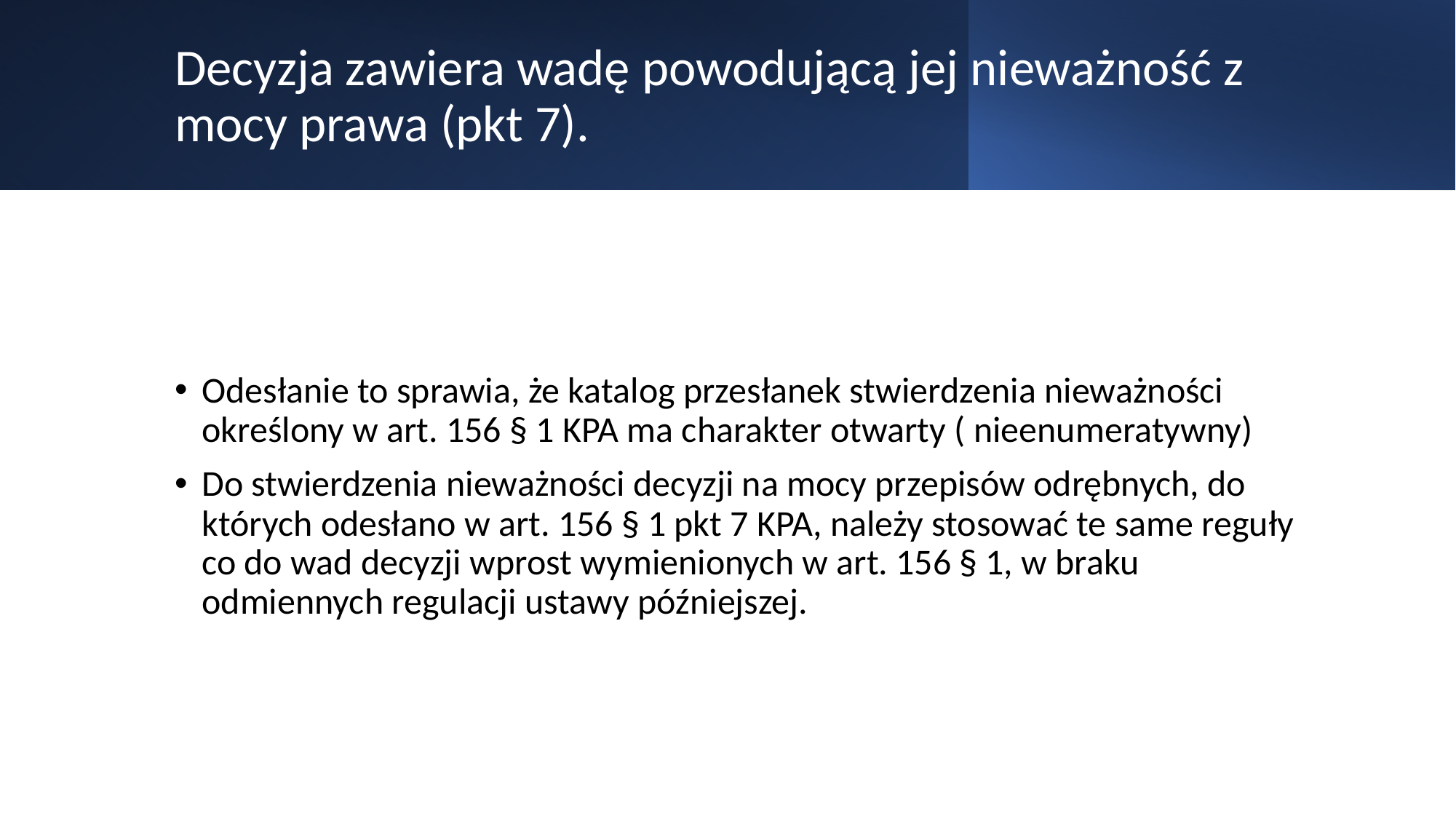

# Decyzja zawiera wadę powodującą jej nieważność z mocy prawa (pkt 7).
Odesłanie to sprawia, że katalog przesłanek stwierdzenia nieważności określony w art. 156 § 1 KPA ma charakter otwarty ( nieenumeratywny)
Do stwierdzenia nieważności decyzji na mocy przepisów odrębnych, do których odesłano w art. 156 § 1 pkt 7 KPA, należy stosować te same reguły co do wad decyzji wprost wymienionych w art. 156 § 1, w braku odmiennych regulacji ustawy późniejszej.